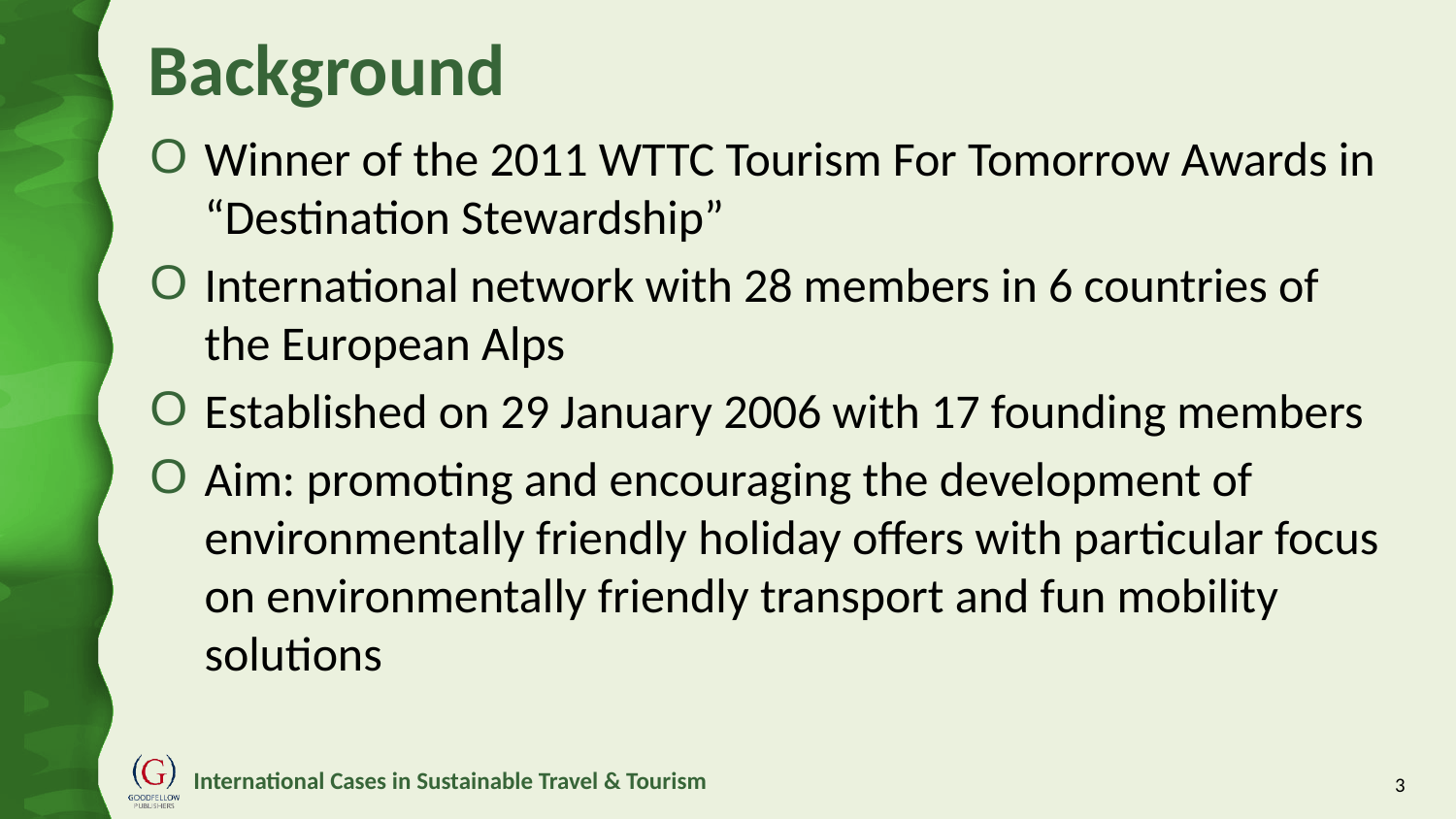

# Background
Winner of the 2011 WTTC Tourism For Tomorrow Awards in “Destination Stewardship”
International network with 28 members in 6 countries of the European Alps
Established on 29 January 2006 with 17 founding members
Aim: promoting and encouraging the development of environmentally friendly holiday offers with particular focus on environmentally friendly transport and fun mobility solutions

3